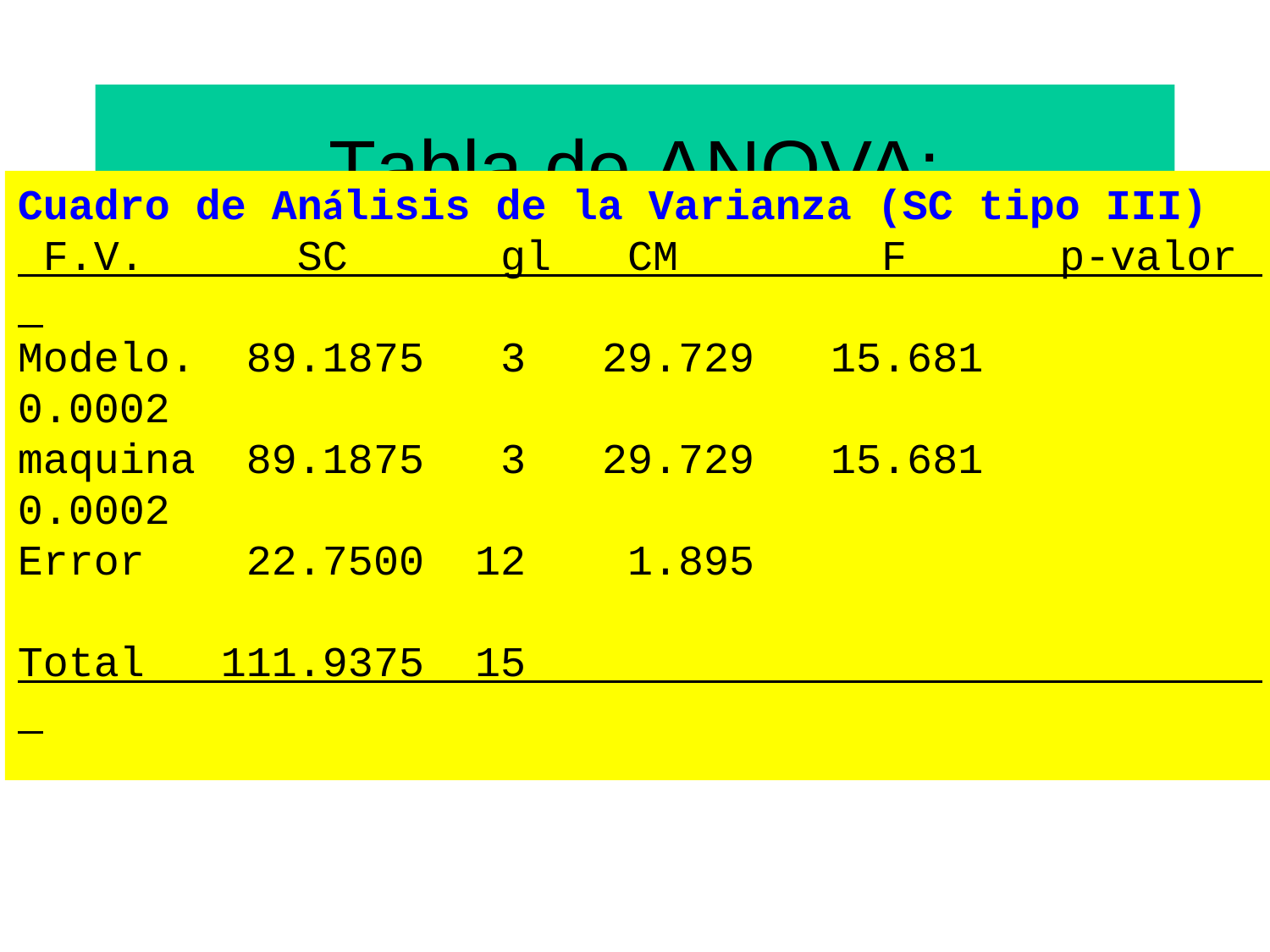

# Tabla de ANOVA:
Cuadro de Análisis de la Varianza (SC tipo III)
 F.V.      SC      gl   CM        F      p-valor
Modelo.  89.1875   3   29.729   15.681  	0.0002
maquina  89.1875   3   29.729   15.681  	0.0002
Error    22.7500  12    1.895
Total   111.9375  15